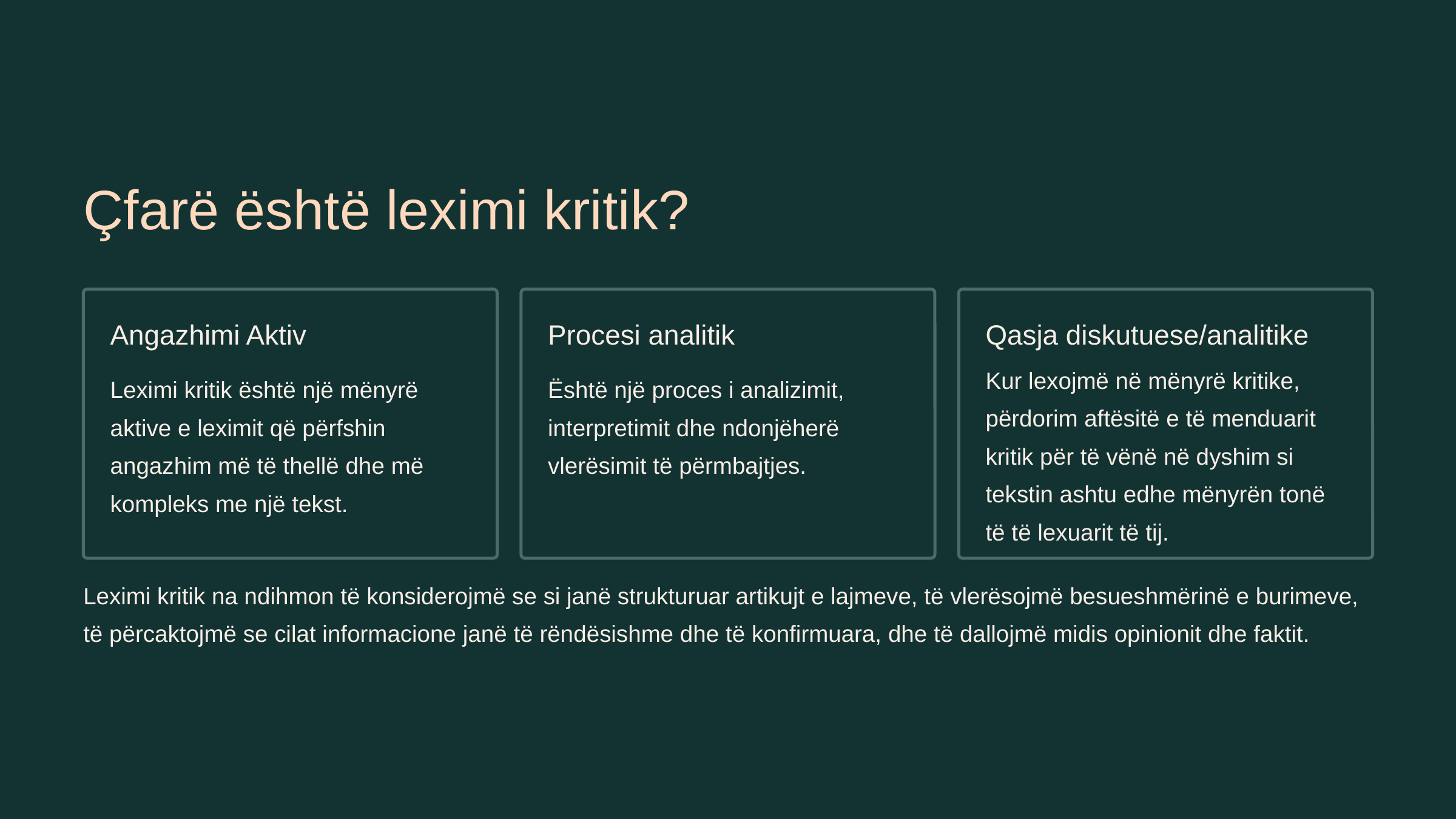

Çfarë është leximi kritik?

Angazhimi Aktiv
Procesi analitik
Qasja diskutuese/analitike
Kur lexojmë në mënyrë kritike, përdorim aftësitë e të menduarit kritik për të vënë në dyshim si tekstin ashtu edhe mënyrën tonë të të lexuarit të tij.
Leximi kritik është një mënyrë aktive e leximit që përfshin angazhim më të thellë dhe më kompleks me një tekst.
Është një proces i analizimit, interpretimit dhe ndonjëherë vlerësimit të përmbajtjes.
Leximi kritik na ndihmon të konsiderojmë se si janë strukturuar artikujt e lajmeve, të vlerësojmë besueshmërinë e burimeve, të përcaktojmë se cilat informacione janë të rëndësishme dhe të konfirmuara, dhe të dallojmë midis opinionit dhe faktit.